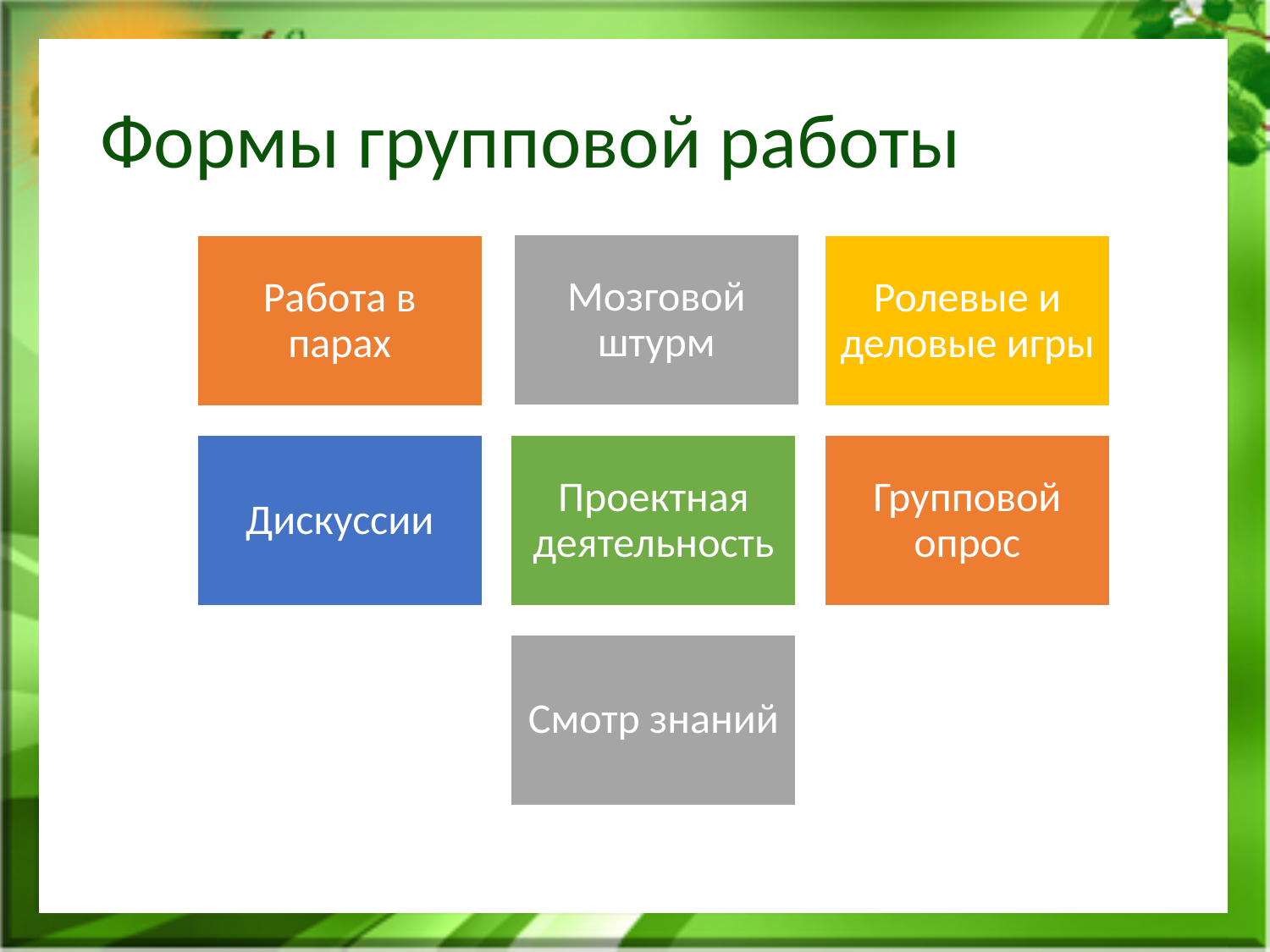

# Формы групповой работы
Работа в парах
Мозговой штурм
Ролевые и деловые игры
Дискуссии
Проектная деятельность
Групповой опрос
Смотр знаний